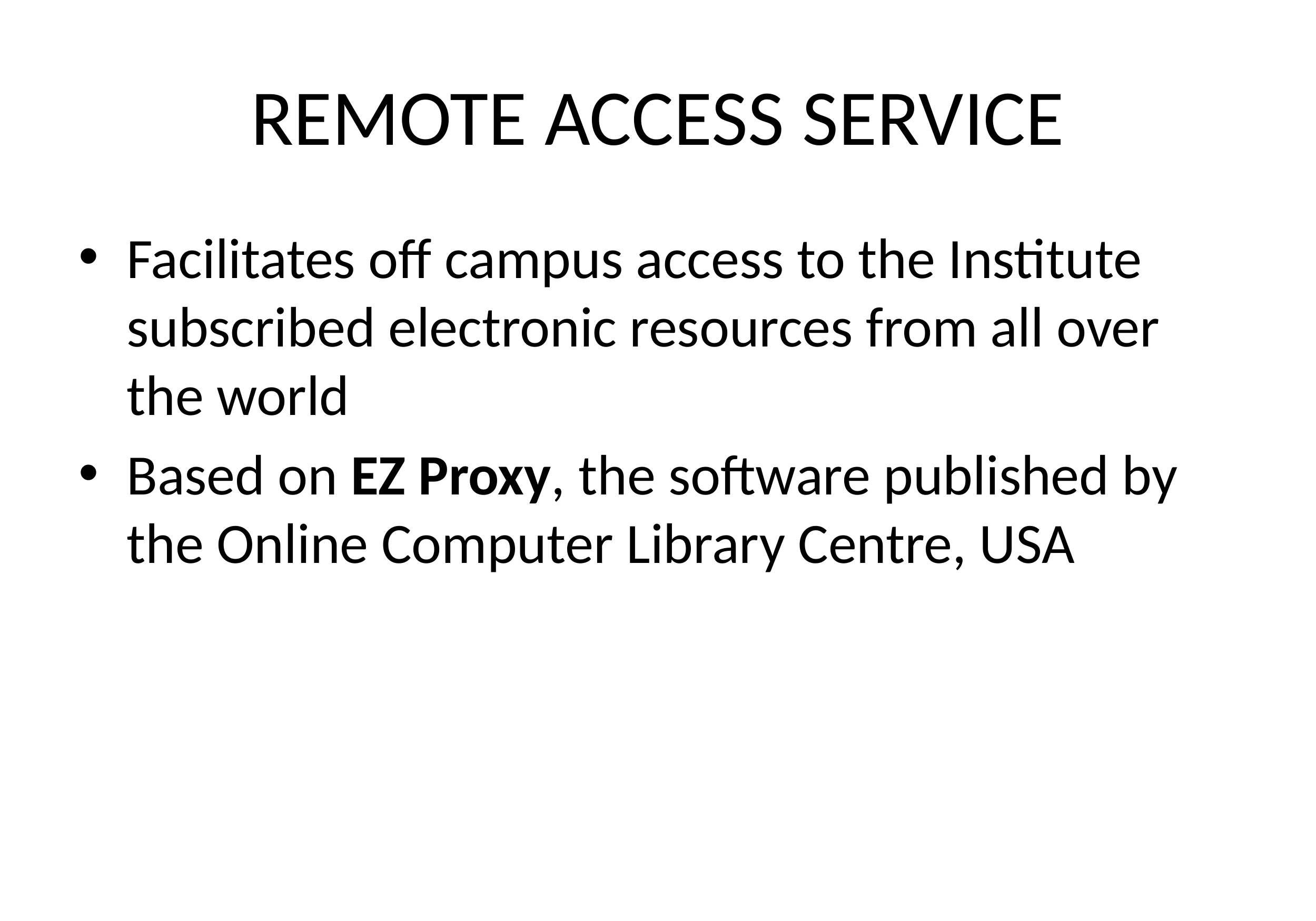

# REMOTE ACCESS SERVICE
Facilitates off campus access to the Institute subscribed electronic resources from all over the world
Based on EZ Proxy, the software published by the Online Computer Library Centre, USA